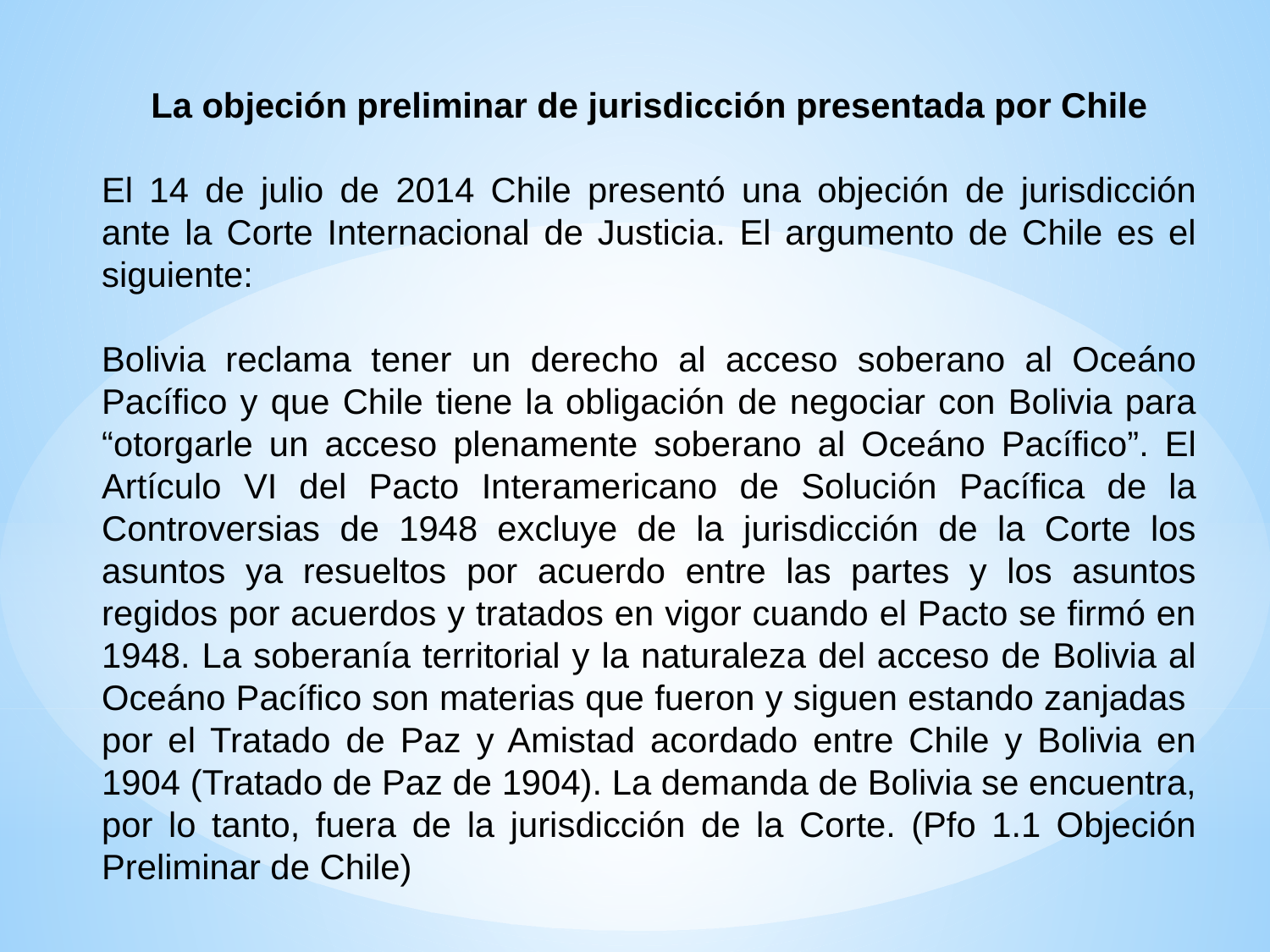

La objeción preliminar de jurisdicción presentada por Chile

El 14 de julio de 2014 Chile presentó una objeción de jurisdicción ante la Corte Internacional de Justicia. El argumento de Chile es el siguiente:

Bolivia reclama tener un derecho al acceso soberano al Oceáno Pacífico y que Chile tiene la obligación de negociar con Bolivia para “otorgarle un acceso plenamente soberano al Oceáno Pacífico”. El Artículo VI del Pacto Interamericano de Solución Pacífica de la Controversias de 1948 excluye de la jurisdicción de la Corte los asuntos ya resueltos por acuerdo entre las partes y los asuntos regidos por acuerdos y tratados en vigor cuando el Pacto se firmó en 1948. La soberanía territorial y la naturaleza del acceso de Bolivia al Oceáno Pacífico son materias que fueron y siguen estando zanjadas  por el Tratado de Paz y Amistad acordado entre Chile y Bolivia en 1904 (Tratado de Paz de 1904). La demanda de Bolivia se encuentra, por lo tanto, fuera de la jurisdicción de la Corte. (Pfo 1.1 Objeción Preliminar de Chile)